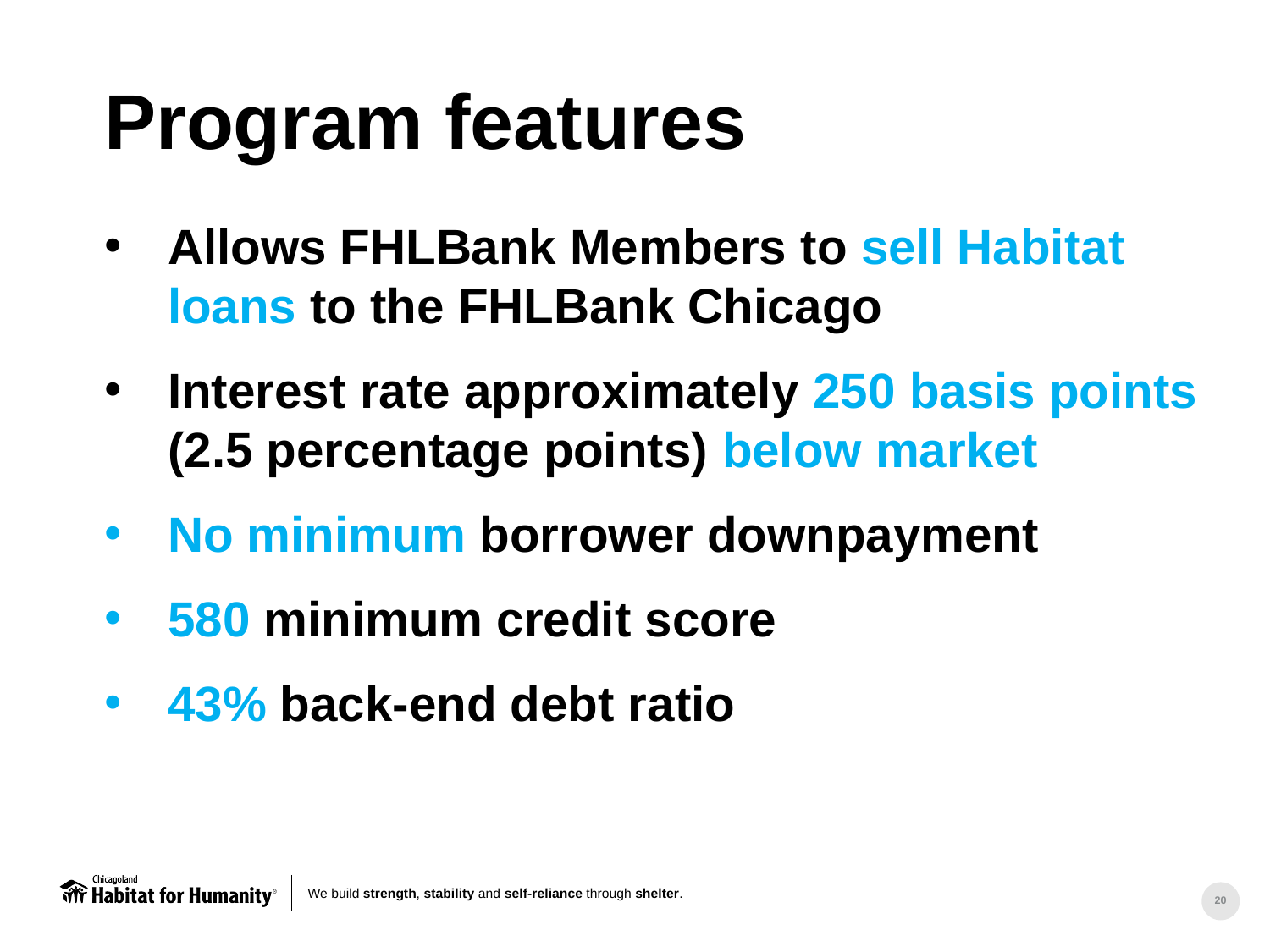

Program features

Allows FHLBank Members to sell Habitat loans to the FHLBank Chicago

Interest rate approximately 250 basis points (2.5 percentage points) below market

No minimum borrower downpayment

580 minimum credit score

43% back-end debt ratio